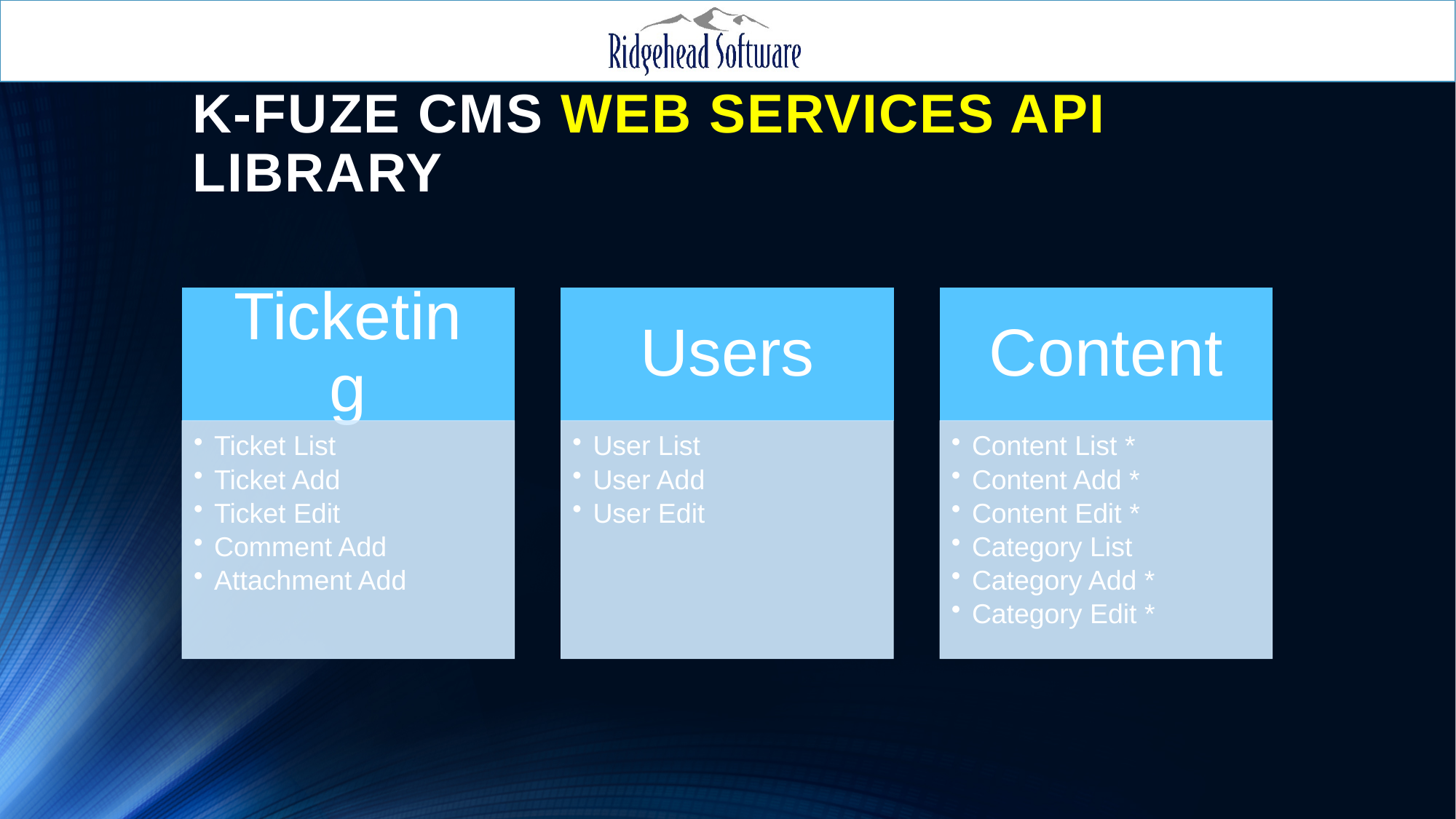

# K-Fuze CMS Web Services API Library
Ticketing
Ticket List
Ticket Add
Ticket Edit
Comment Add
Attachment Add
Users
User List
User Add
User Edit
Content
Content List *
Content Add *
Content Edit *
Category List
Category Add *
Category Edit *